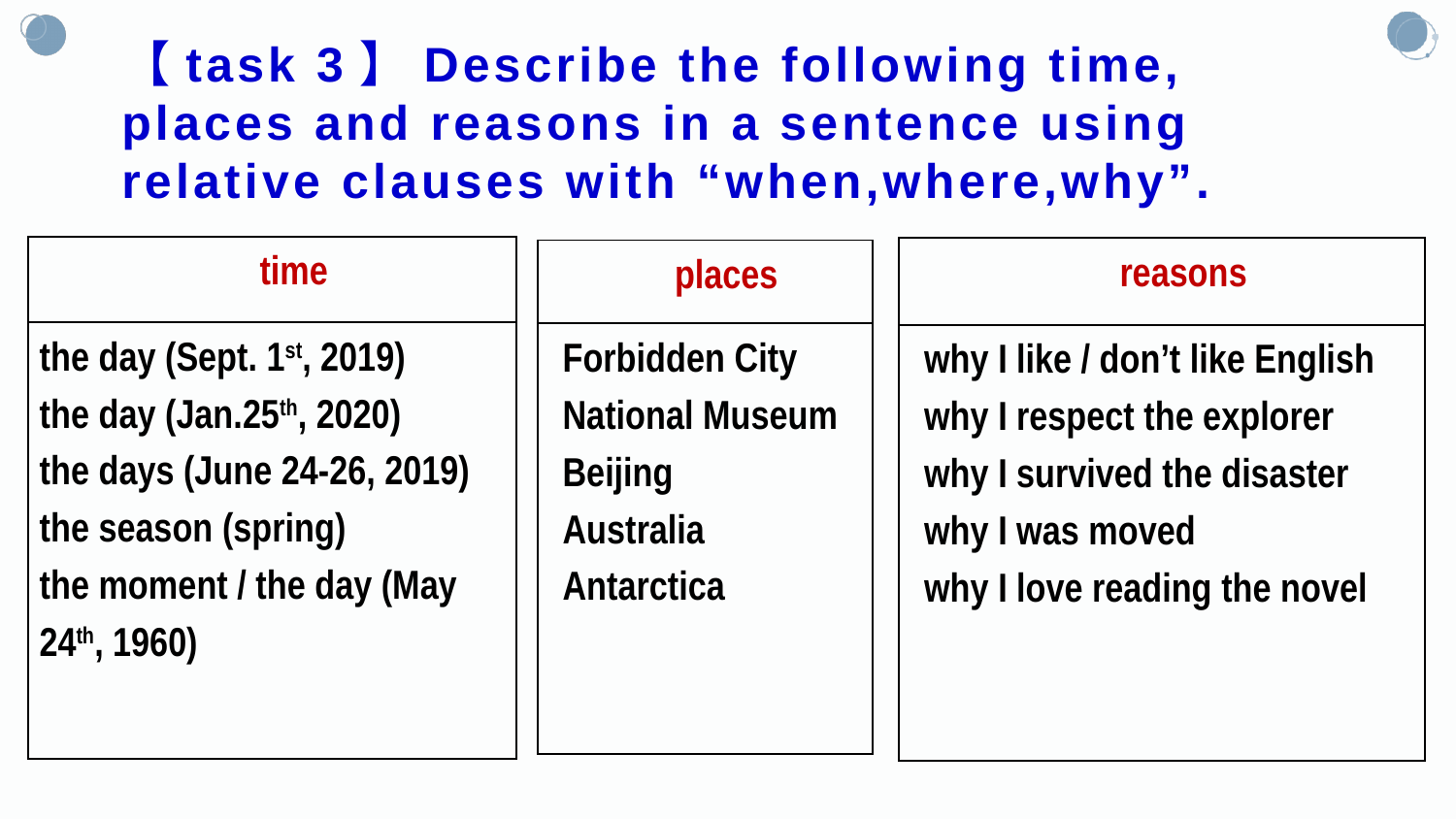

【task 3】Describe the following time, places and reasons in a sentence using relative clauses with “when,where,why”.
| time |
| --- |
| the day (Sept. 1st, 2019) the day (Jan.25th, 2020) the days (June 24-26, 2019) the season (spring) the moment / the day (May 24th, 1960) |
| reasons |
| --- |
| why I like / don’t like English why I respect the explorer why I survived the disaster why I was moved why I love reading the novel |
| places |
| --- |
| Forbidden City National Museum Beijing Australia Antarctica |